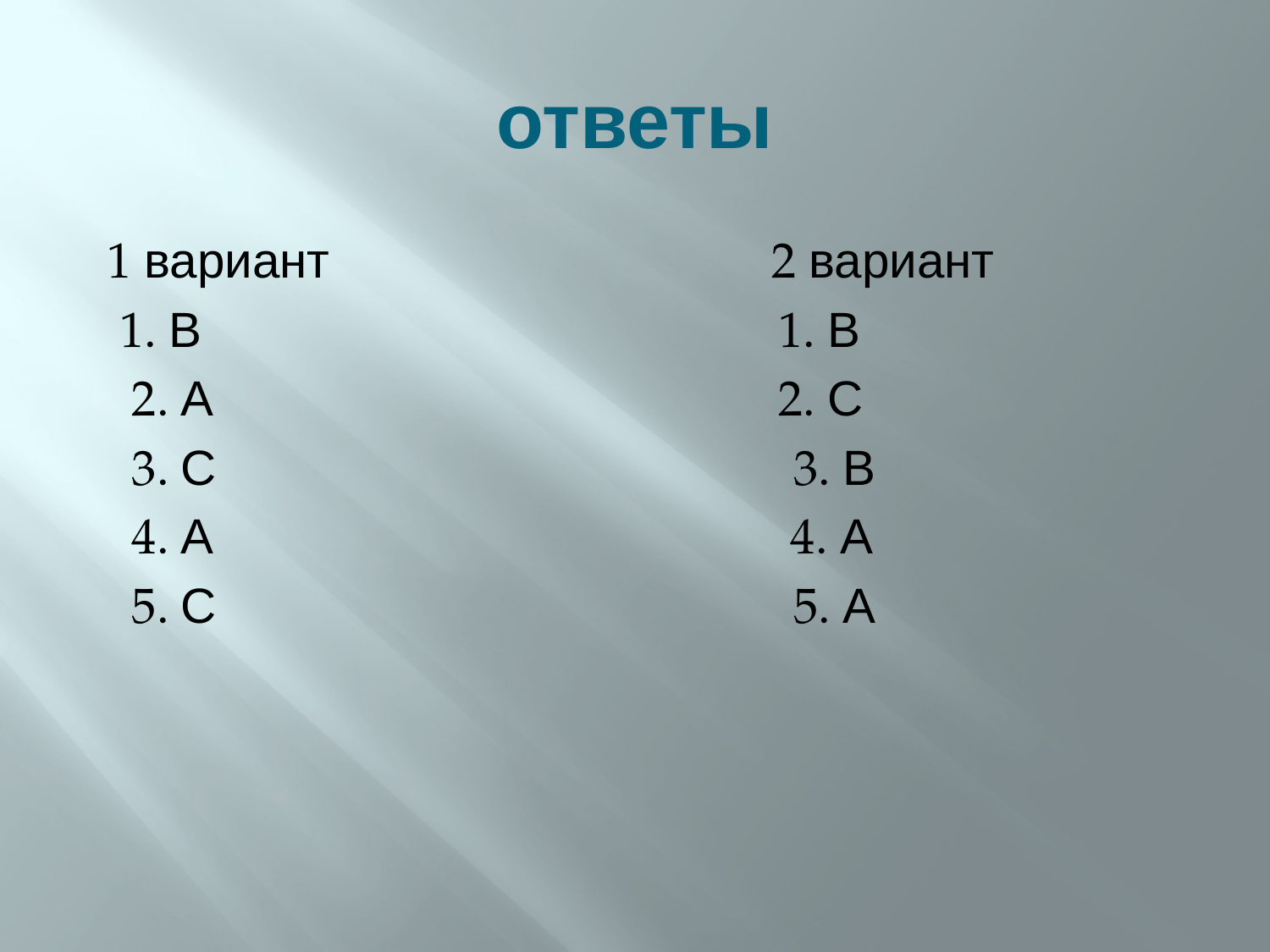

# ответы
 1 вариант                                    2 вариант
  1. В                                               1. В
   2. А                                              2. С
   3. С                                               3. В
   4. А                                               4. А
   5. С                                               5. А